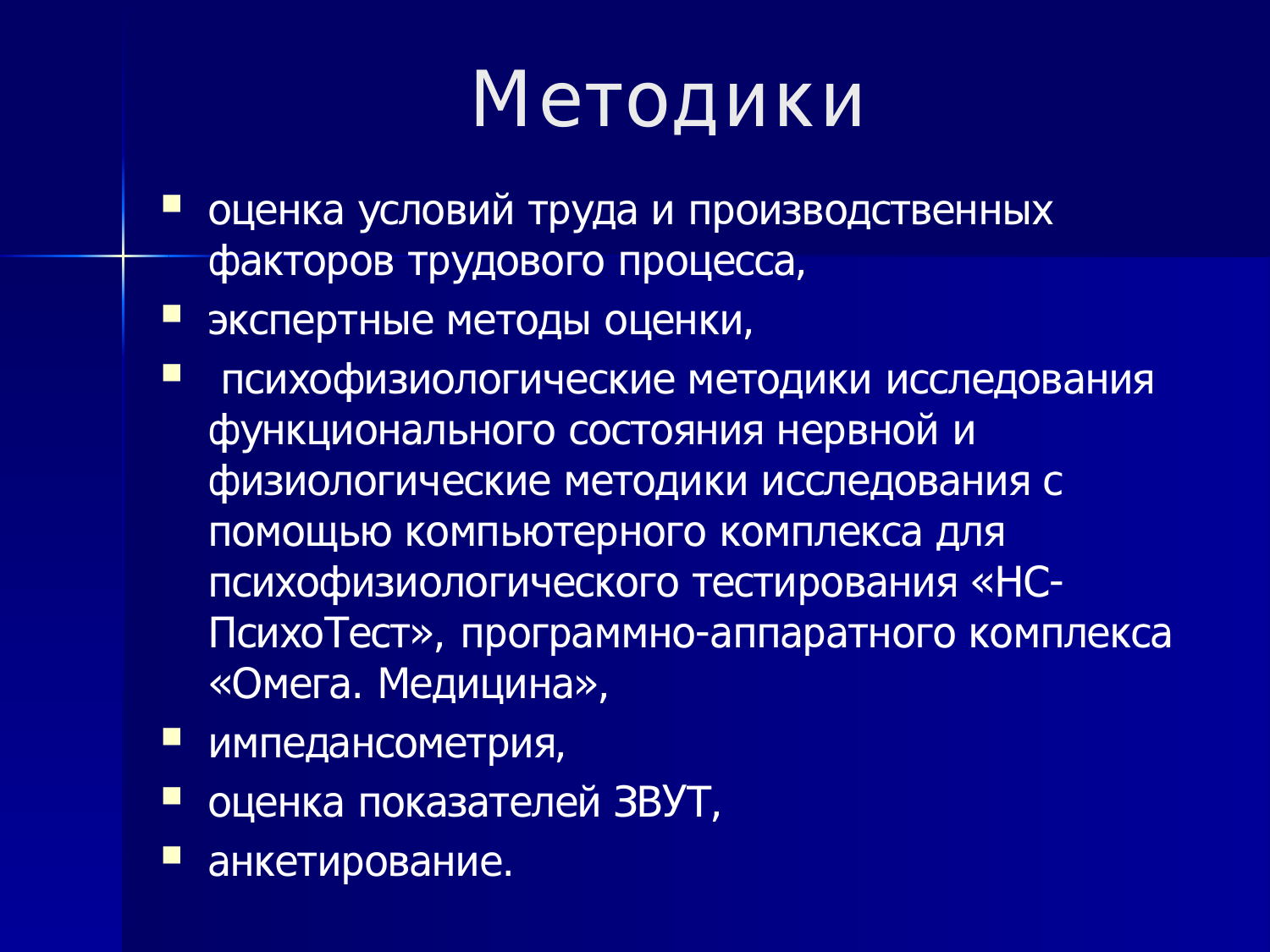

# Методики
оценка условий труда и производственных факторов трудового процесса,
экспертные методы оценки,
 психофизиологические методики исследования функционального состояния нервной и физиологические методики исследования с помощью компьютерного комплекса для психофизиологического тестирования «НС-ПсихоТест», программно-аппаратного комплекса «Омега. Медицина»,
импедансометрия,
оценка показателей ЗВУТ,
анкетирование.